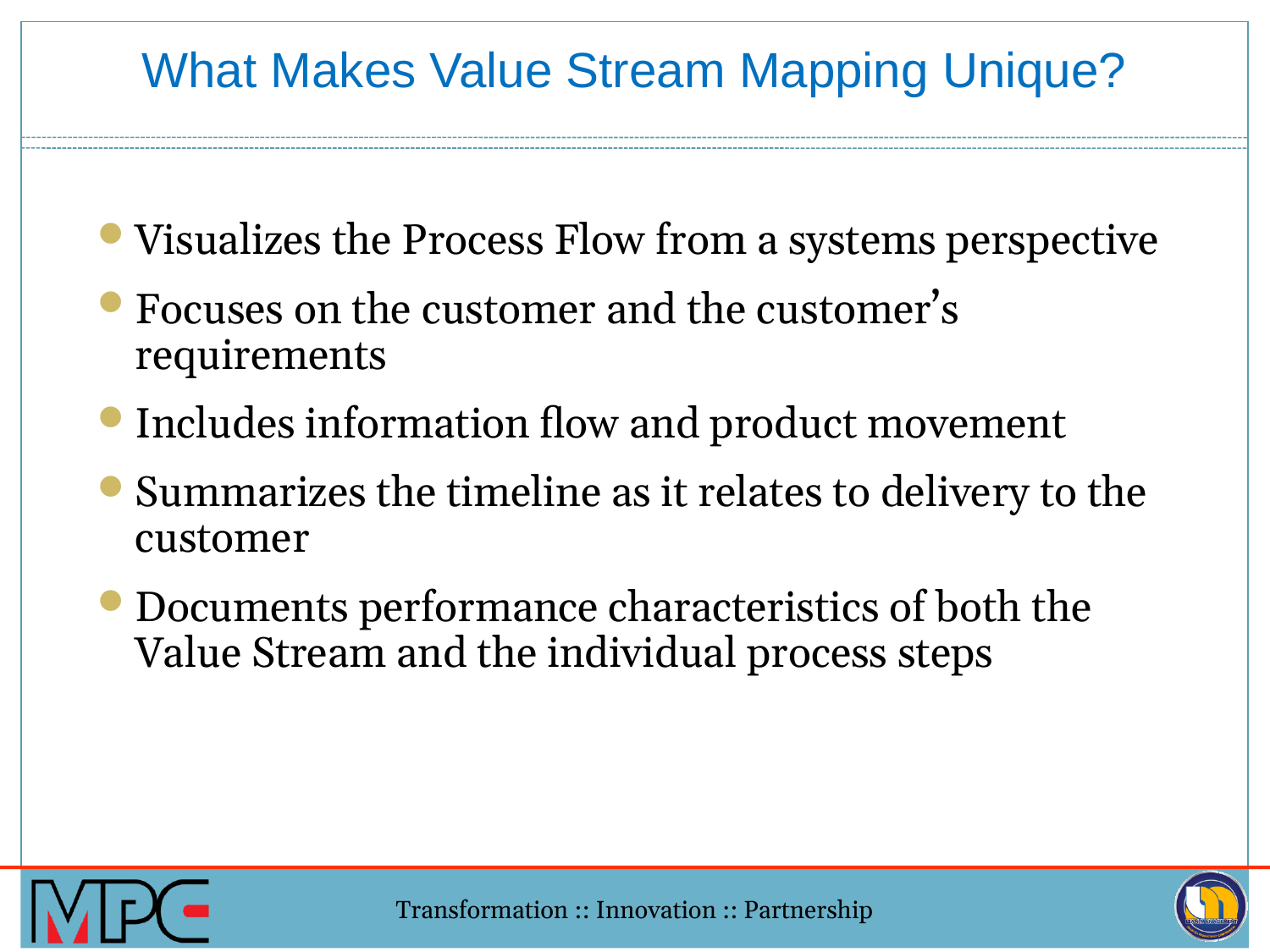

# What Makes Value Stream Mapping Unique?
Visualizes the Process Flow from a systems perspective
Focuses on the customer and the customer’s  requirements
Includes information flow and product movement
Summarizes the timeline as it relates to delivery to the customer
Documents performance characteristics of both the Value Stream and the individual process steps